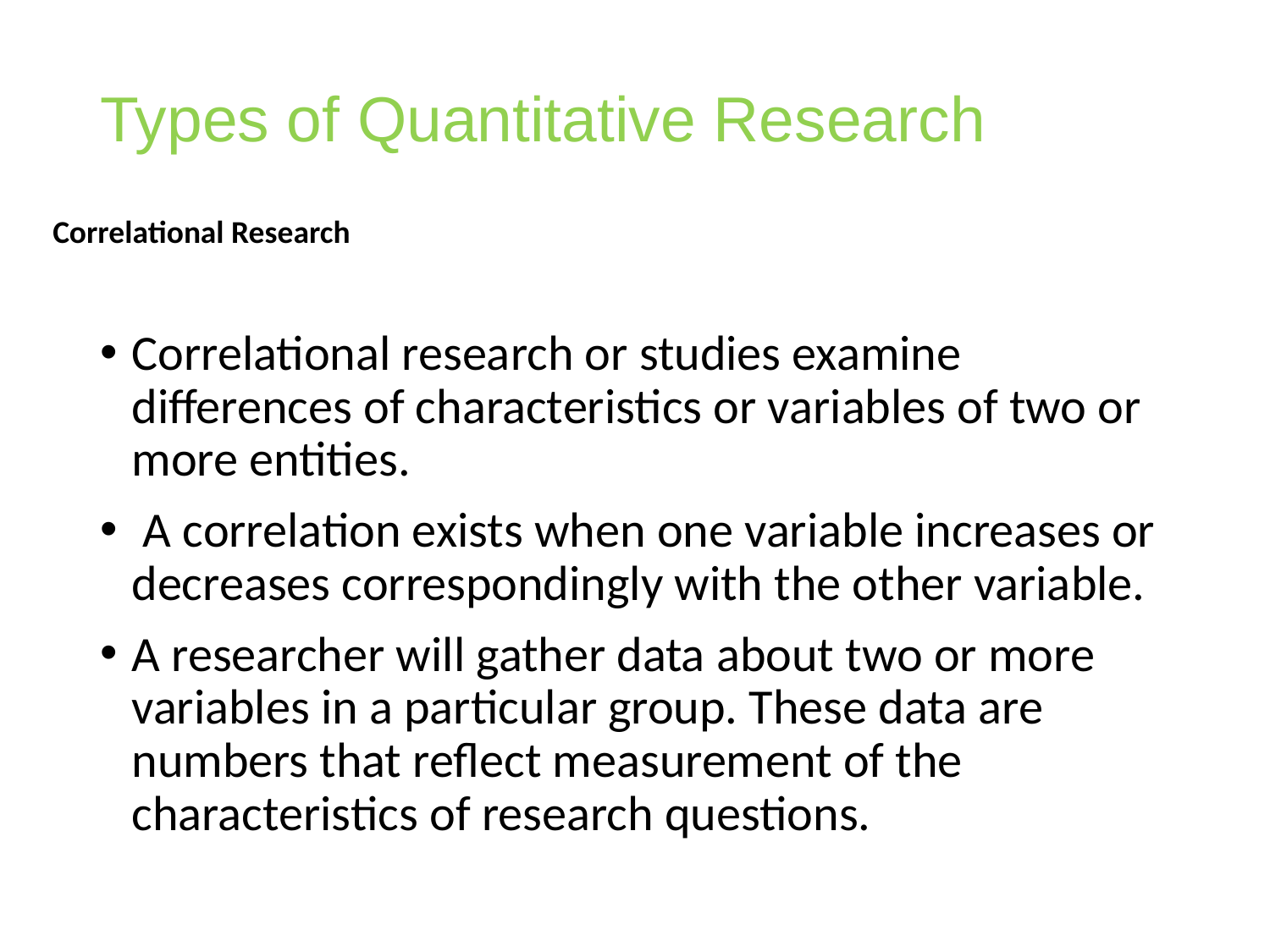

# Types of Quantitative Research
Correlational Research

Correlational research or studies examine differences of characteristics or variables of two or more entities.
 A correlation exists when one variable increases or decreases correspondingly with the other variable.
A researcher will gather data about two or more variables in a particular group. These data are numbers that reflect measurement of the characteristics of research questions.